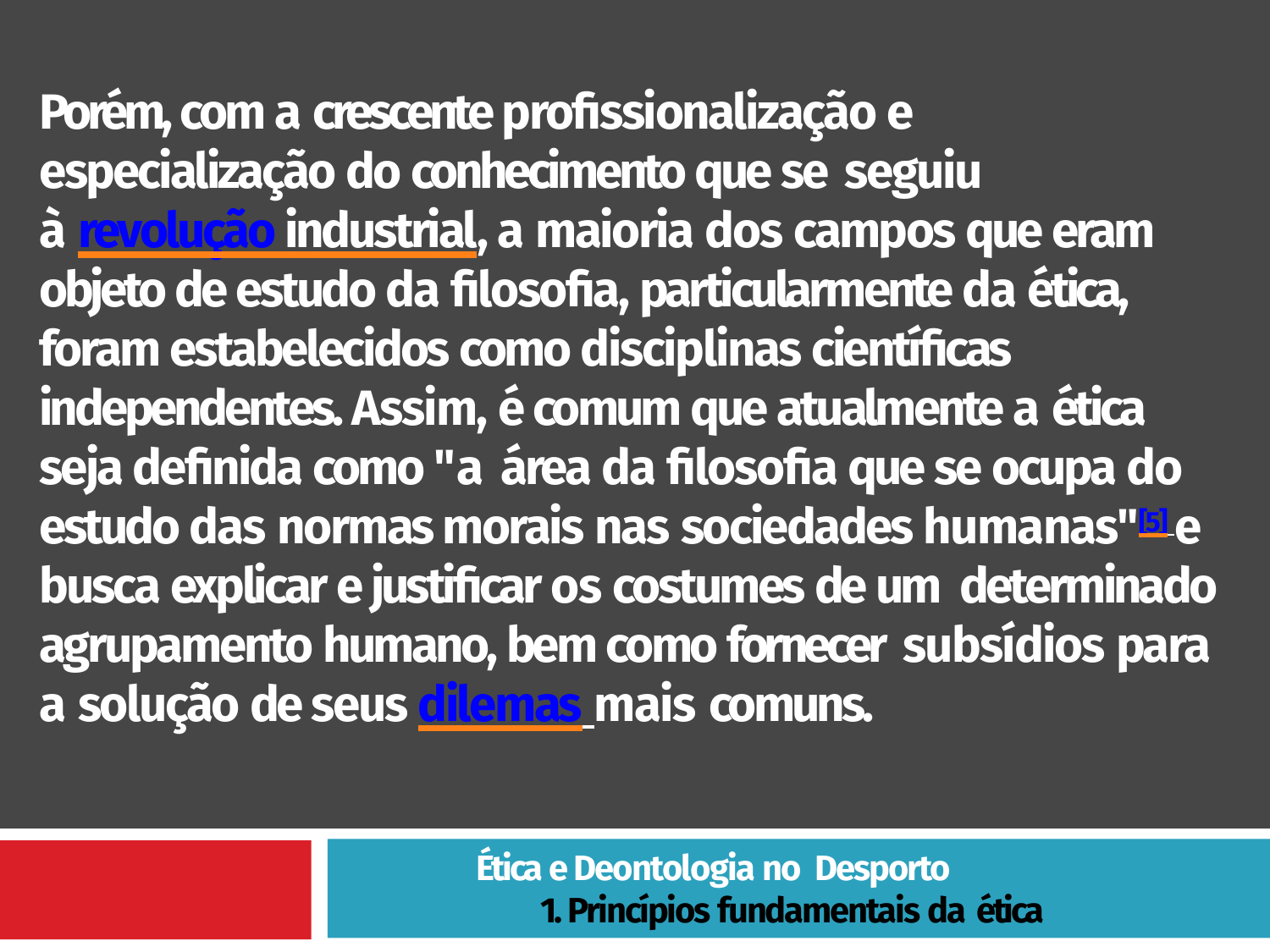

Porém, com a crescente profissionalização e  especialização do conhecimento que se seguiu
à revolução industrial, a maioria dos campos que eram  objeto de estudo da filosofia, particularmente da ética,  foram estabelecidos como disciplinas científicas  independentes. Assim, é comum que atualmente a ética  seja definida como "a área da filosofia que se ocupa do  estudo das normas morais nas sociedades humanas"[5] e  busca explicar e justificar os costumes de um  determinado agrupamento humano, bem como fornecer  subsídios para a solução de seus dilemas mais comuns.

Ética e Deontologia no Desporto
1. Princípios fundamentais da ética